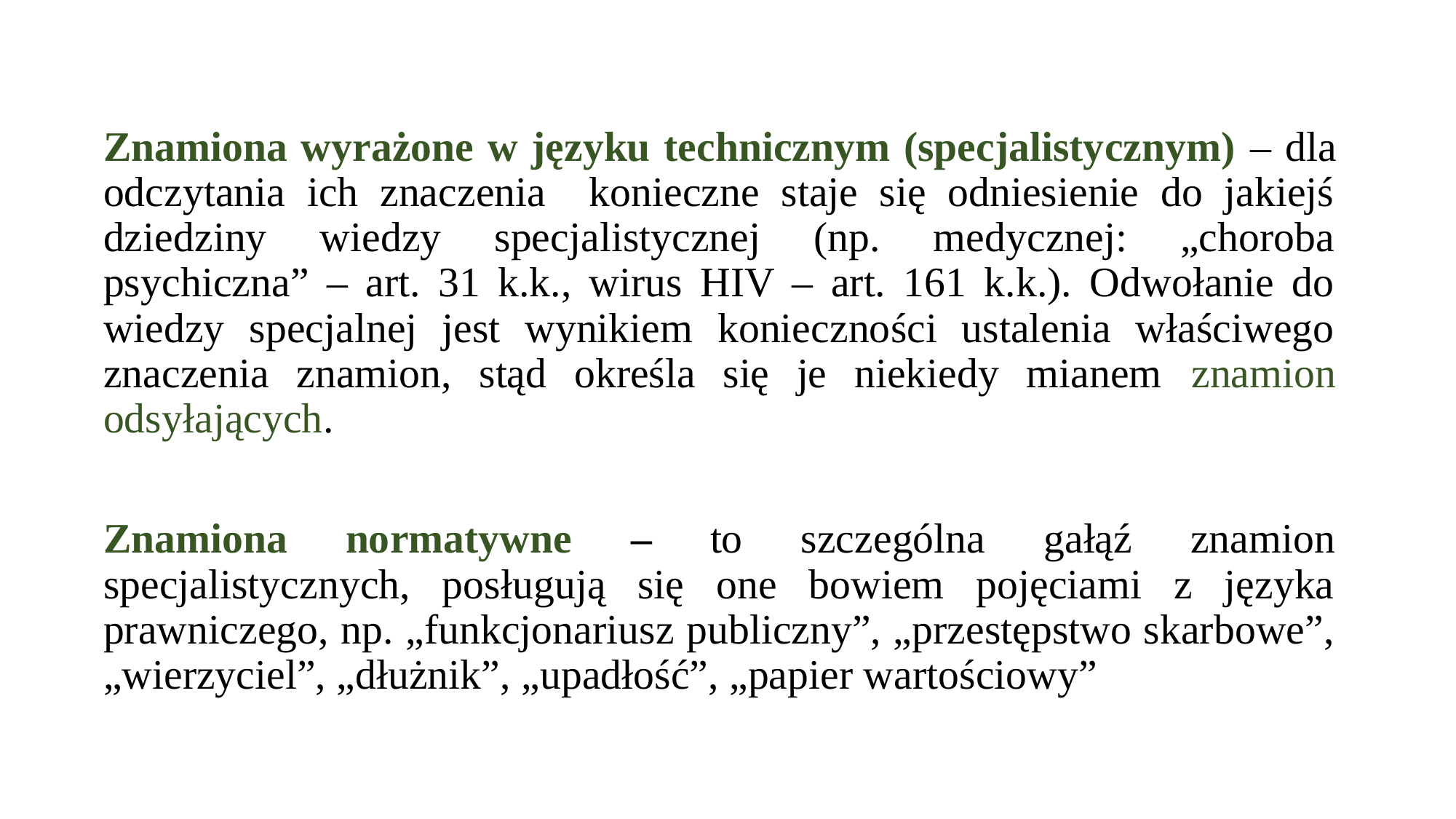

Znamiona wyrażone w języku technicznym (specjalistycznym) – dla odczytania ich znaczenia  konieczne staje się odniesienie do jakiejś dziedziny wiedzy specjalistycznej (np. medycznej: „choroba psychiczna” – art. 31 k.k., wirus HIV – art. 161 k.k.). Odwołanie do wiedzy specjalnej jest wynikiem konieczności ustalenia właściwego znaczenia znamion, stąd określa się je niekiedy mianem znamion odsyłających.

Znamiona normatywne – to szczególna gałąź znamion specjalistycznych, posługują się one bowiem pojęciami z języka prawniczego, np. „funkcjonariusz publiczny”, „przestępstwo skarbowe”, „wierzyciel”, „dłużnik”, „upadłość”, „papier wartościowy”